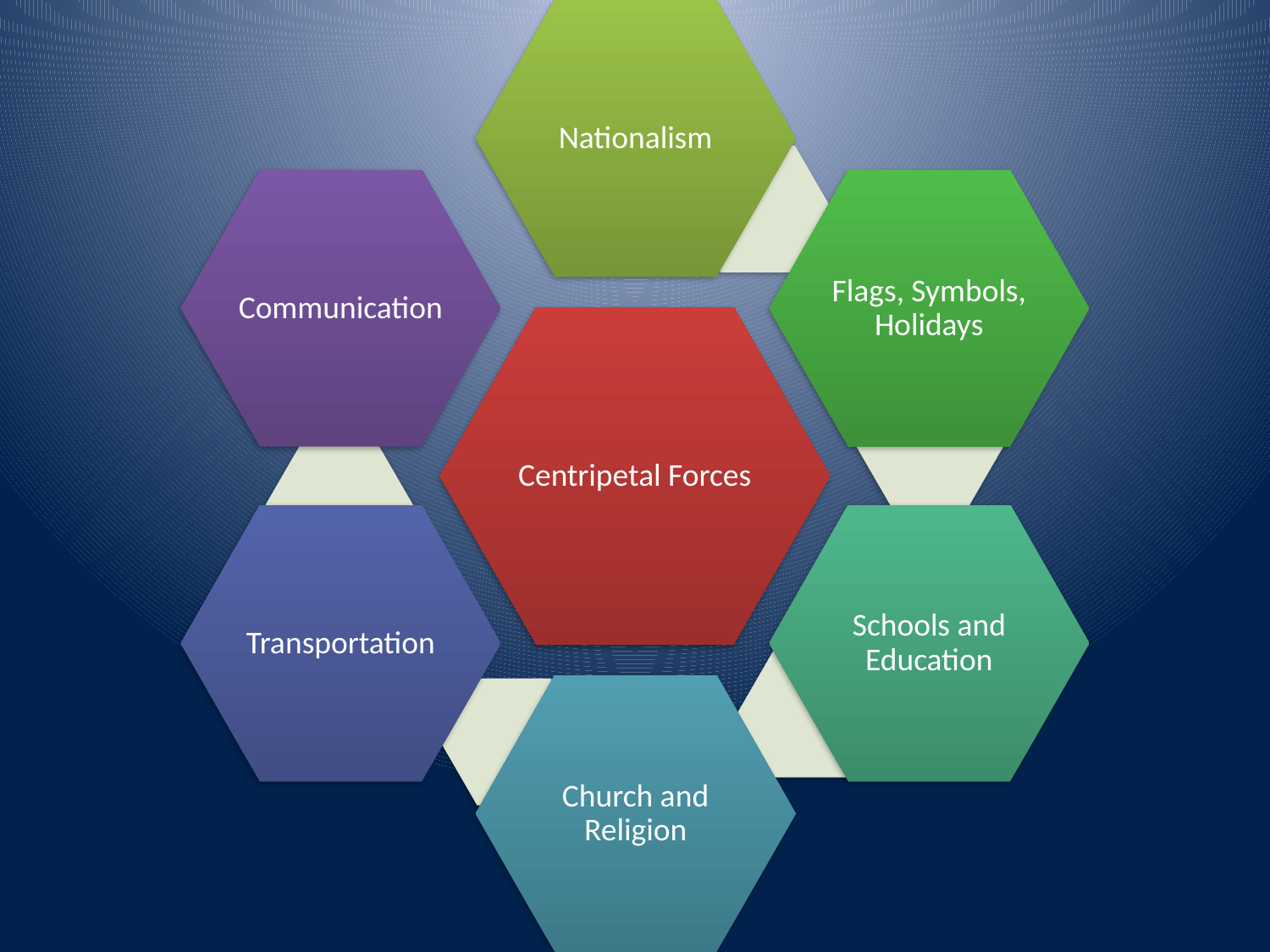

Centripetal Forces
Nationalism
Flags, Symbols, Holidays
Schools and Education
Church and Religion
Transportation
Communication